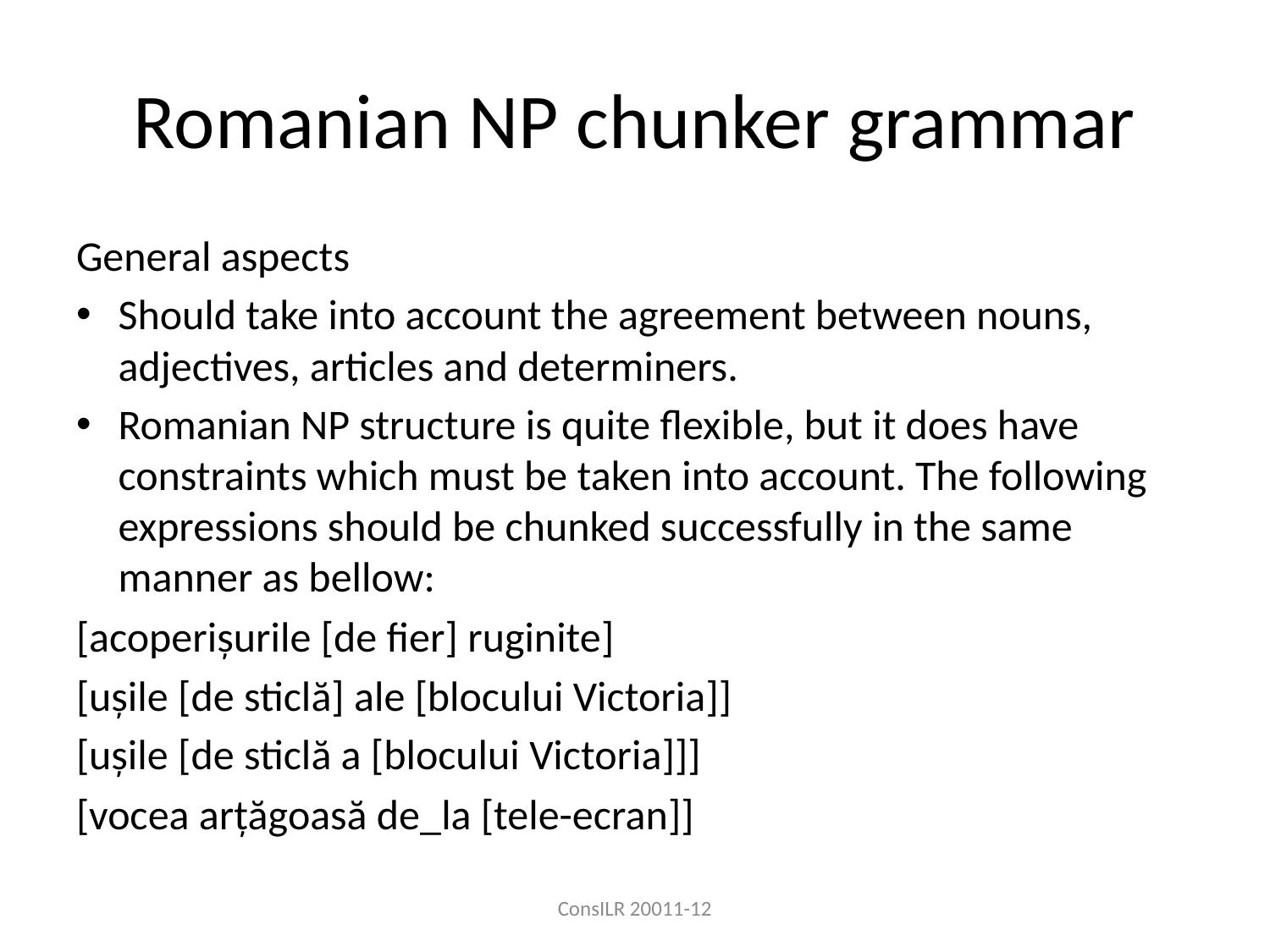

# Romanian NP chunker grammar
General aspects
Should take into account the agreement between nouns, adjectives, articles and determiners.
Romanian NP structure is quite flexible, but it does have constraints which must be taken into account. The following expressions should be chunked successfully in the same manner as bellow:
[acoperișurile [de fier] ruginite]
[ușile [de sticlă] ale [blocului Victoria]]
[ușile [de sticlă a [blocului Victoria]]]
[vocea arțăgoasă de_la [tele-ecran]]
ConsILR 20011-12